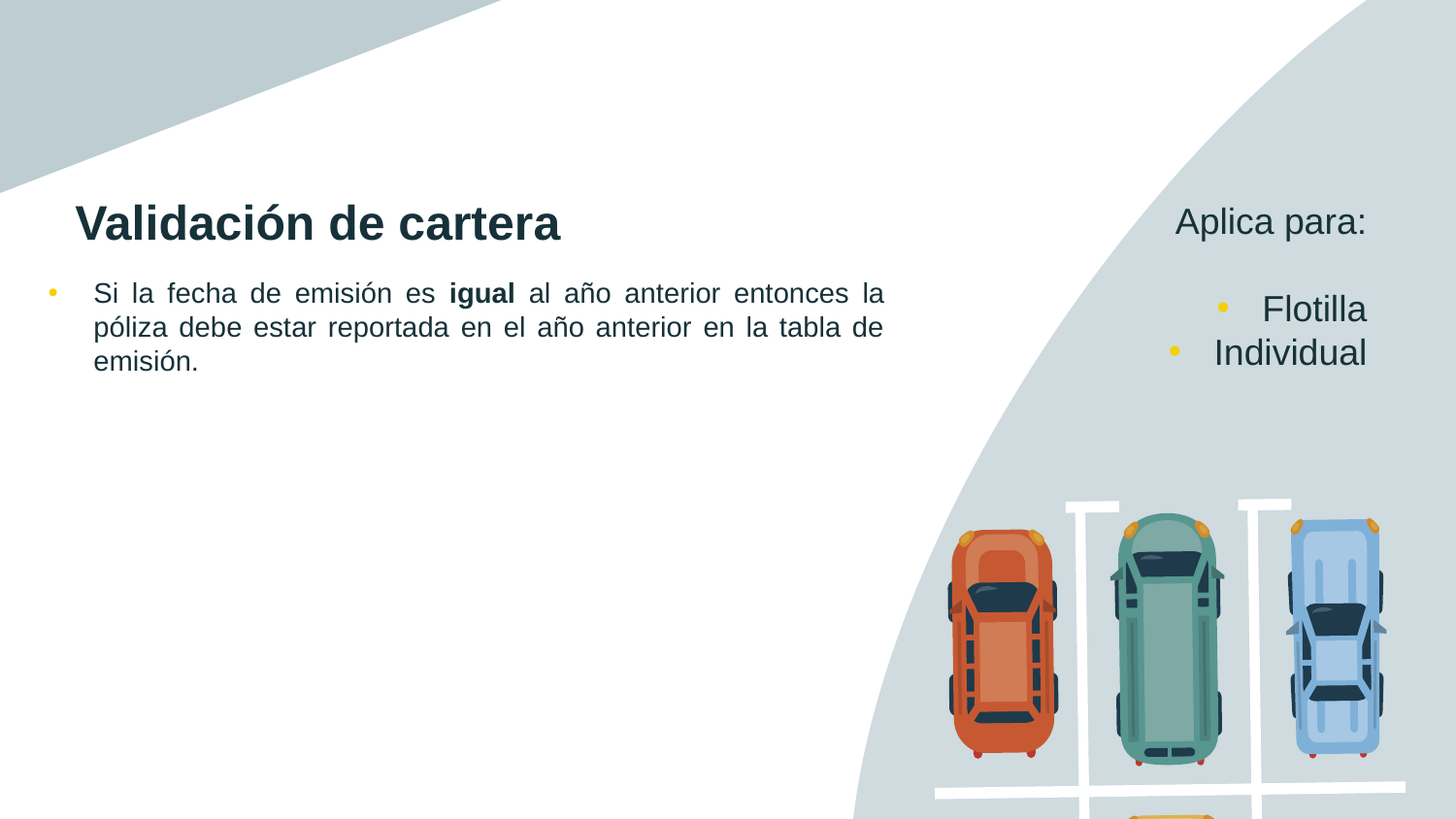

# Validación de cartera
Aplica para:

Flotilla
Individual

Si la fecha de emisión es igual al año anterior entonces la póliza debe estar reportada en el año anterior en la tabla de emisión.